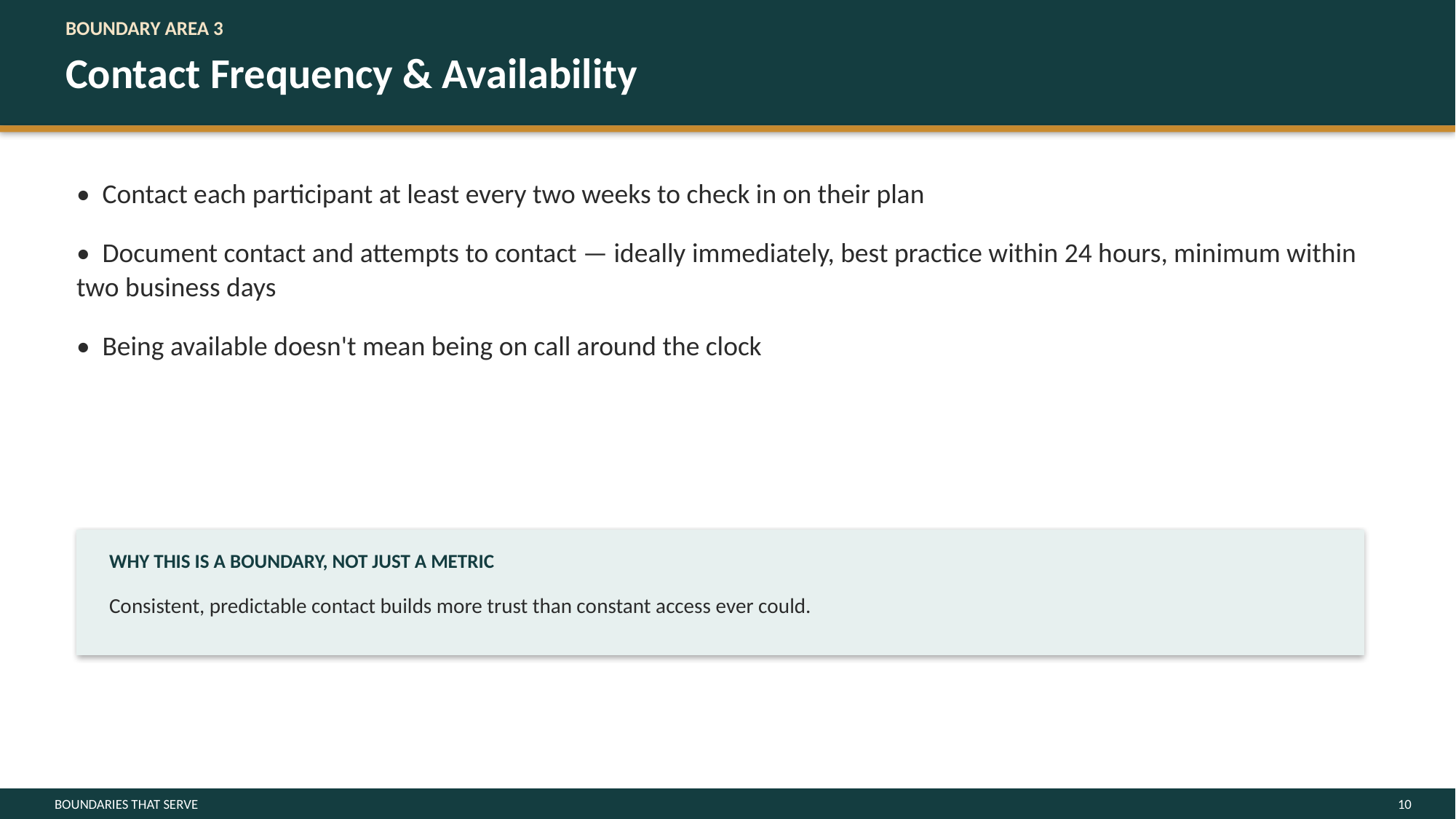

BOUNDARY AREA 3
Contact Frequency & Availability

•  Contact each participant at least every two weeks to check in on their plan
•  Document contact and attempts to contact — ideally immediately, best practice within 24 hours, minimum within two business days
•  Being available doesn't mean being on call around the clock

WHY THIS IS A BOUNDARY, NOT JUST A METRIC
Consistent, predictable contact builds more trust than constant access ever could.

BOUNDARIES THAT SERVE
10